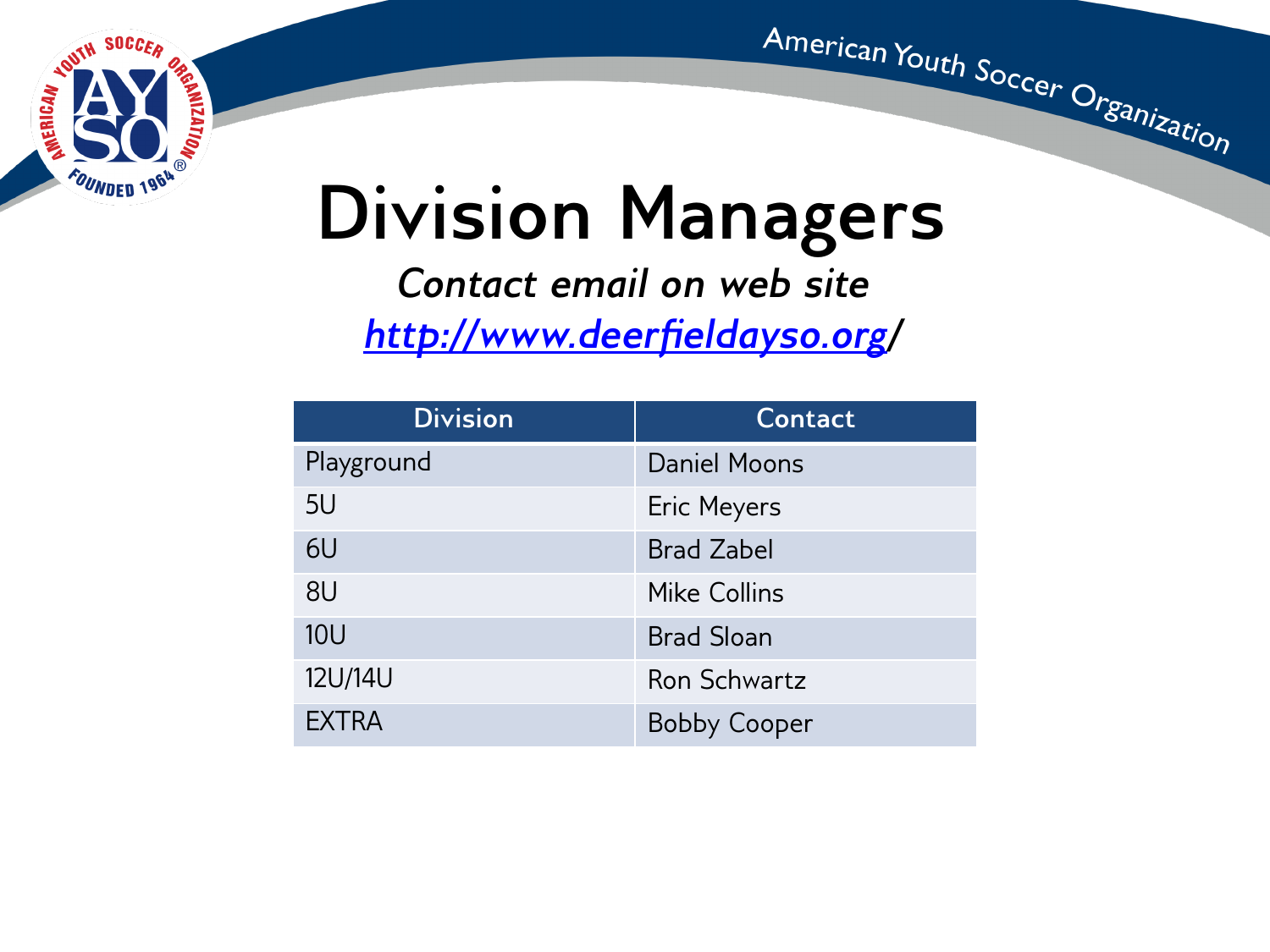

# Division Managers Contact email on web site http://www.deerfieldayso.org/
| Division | Contact |
| --- | --- |
| Playground | Daniel Moons |
| 5U | Eric Meyers |
| 6U | Brad Zabel |
| 8U | Mike Collins |
| 10U | Brad Sloan |
| 12U/14U | Ron Schwartz |
| EXTRA | Bobby Cooper |